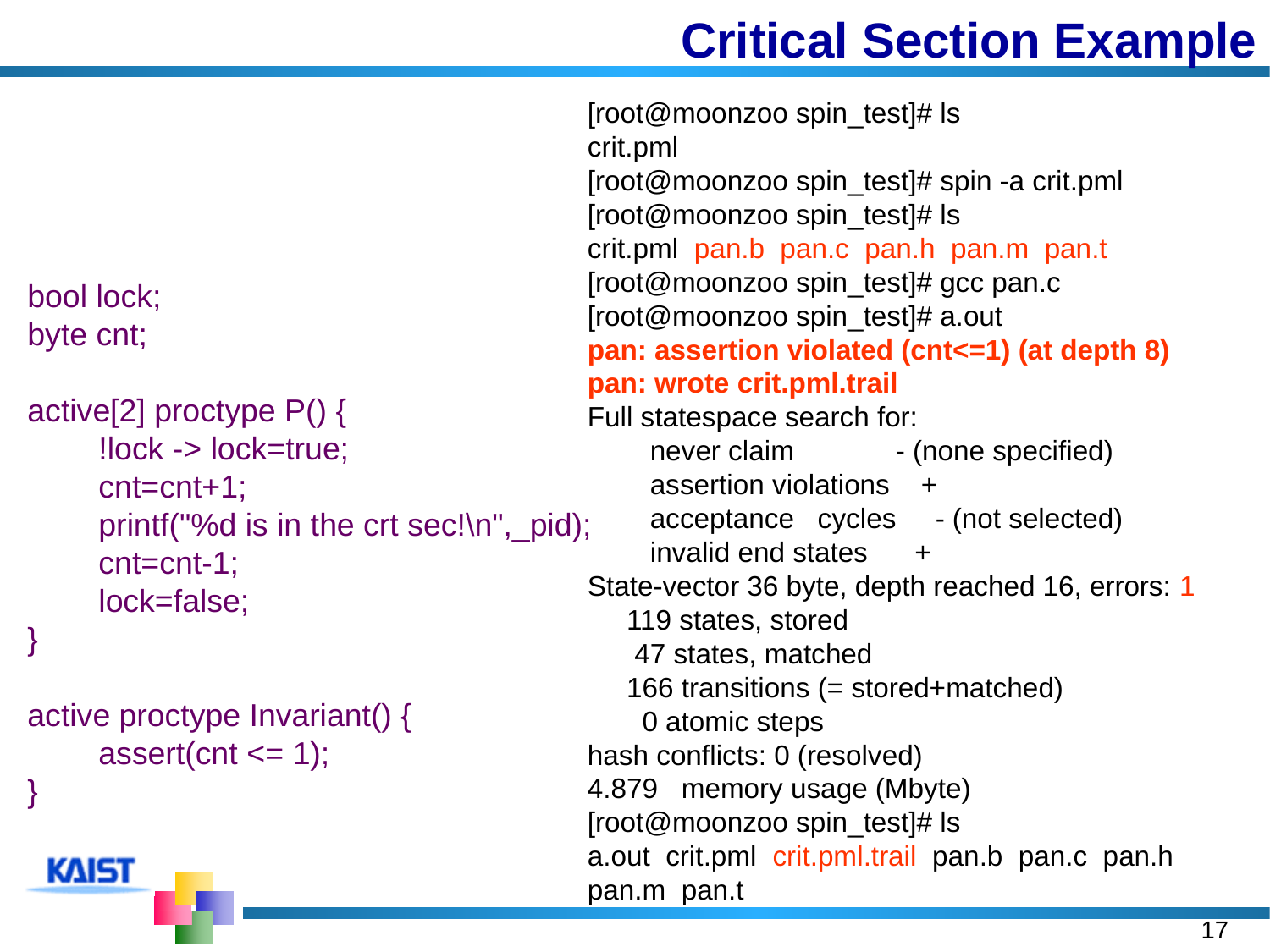

# Critical Section Example
[root@moonzoo spin_test]# ls
crit.pml
[root@moonzoo spin_test]# spin -a crit.pml
[root@moonzoo spin_test]# ls
crit.pml  pan.b  pan.c  pan.h  pan.m  pan.t
[root@moonzoo spin_test]# gcc pan.c
[root@moonzoo spin_test]# a.out
pan: assertion violated (cnt<=1) (at depth 8)
pan: wrote crit.pml.trail
Full statespace search for:
        never claim             - (none specified)
        assertion violations    +
        acceptance   cycles     - (not selected)
        invalid end states      +
State-vector 36 byte, depth reached 16, errors: 1
     119 states, stored
      47 states, matched
     166 transitions (= stored+matched)
       0 atomic steps
hash conflicts: 0 (resolved)
4.879   memory usage (Mbyte)
[root@moonzoo spin_test]# ls
a.out  crit.pml  crit.pml.trail  pan.b  pan.c  pan.h  pan.m  pan.t
bool lock;
byte cnt;

active[2] proctype P() {
        !lock -> lock=true;
        cnt=cnt+1;
        printf("%d is in the crt sec!\n",_pid);
        cnt=cnt-1;
        lock=false;
}

active proctype Invariant() {
        assert(cnt <= 1);
}
17